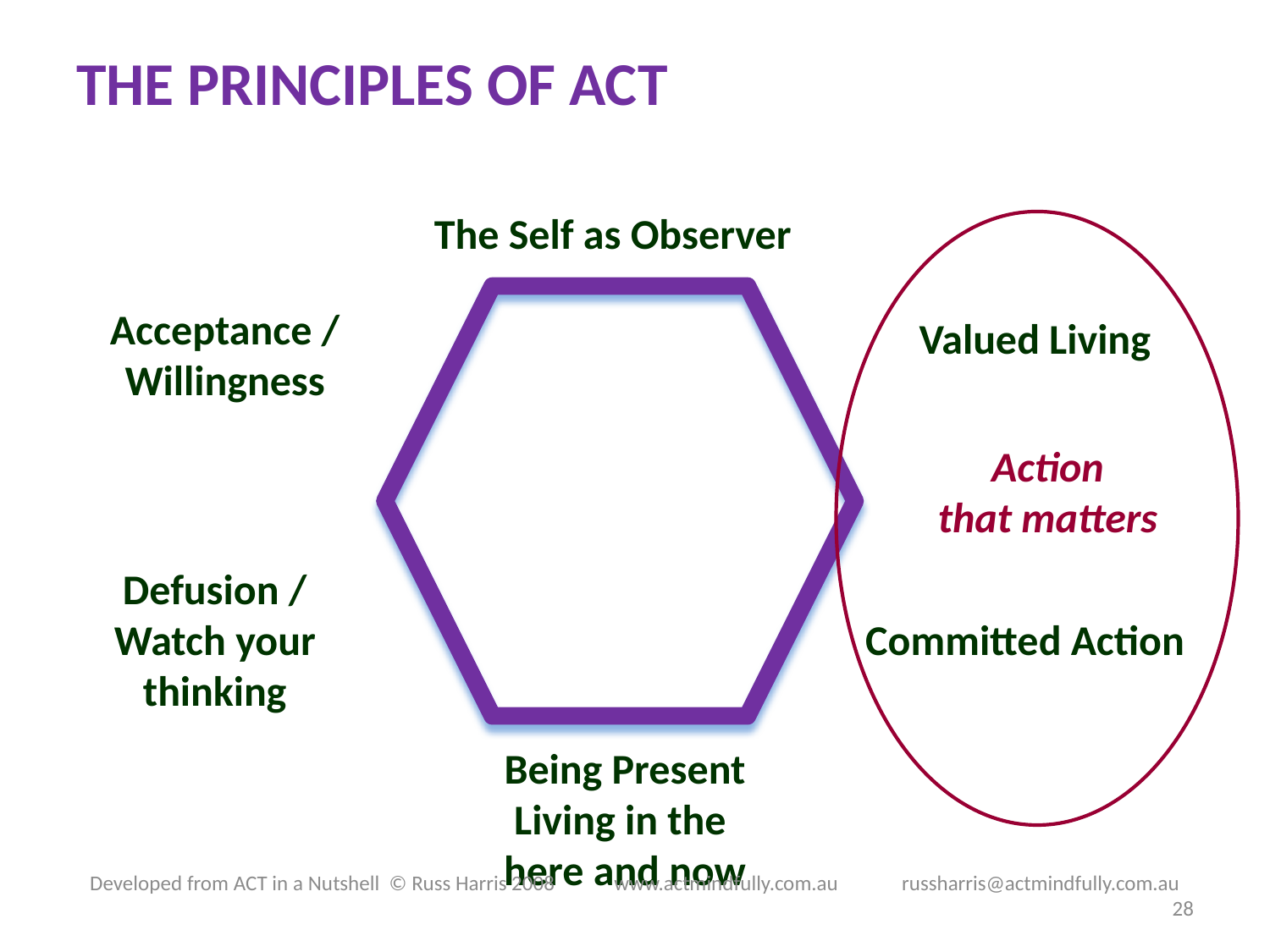

# THE PRINCIPLES OF ACT
The Self as Observer

Acceptance / Willingness
Valued Living
Action
 that matters
Defusion /
Watch your thinking

Committed Action
Being Present
Living in the
here and now
Developed from ACT in a Nutshell  © Russ Harris 2008            www.actmindfully.com.au             russharris@actmindfully.com.au
28